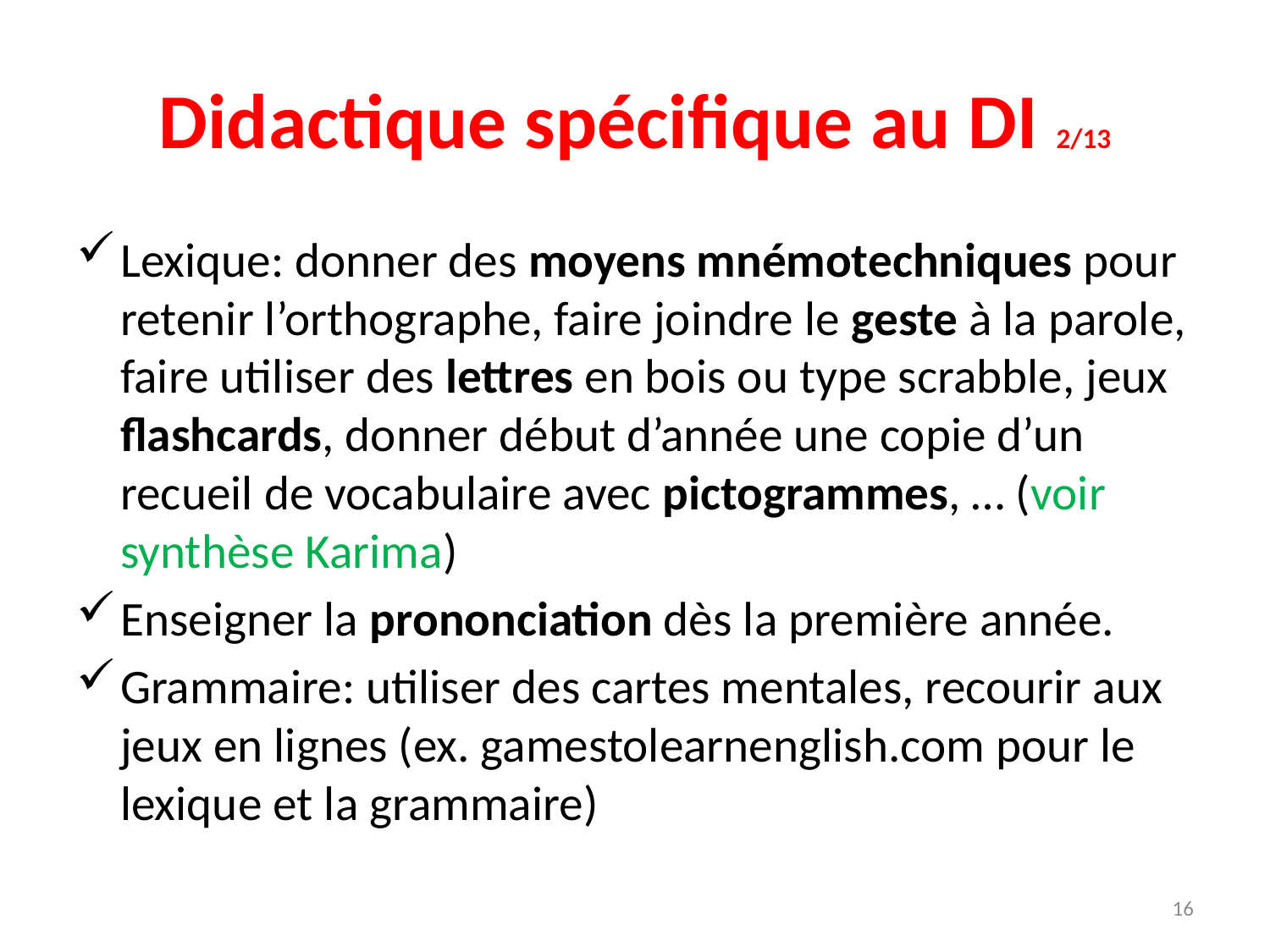

# Didactique spécifique au DI 2/13
Lexique: donner des moyens mnémotechniques pour retenir l’orthographe, faire joindre le geste à la parole, faire utiliser des lettres en bois ou type scrabble, jeux flashcards, donner début d’année une copie d’un recueil de vocabulaire avec pictogrammes, … (voir synthèse Karima)
Enseigner la prononciation dès la première année.
Grammaire: utiliser des cartes mentales, recourir aux jeux en lignes (ex. gamestolearnenglish.com pour le lexique et la grammaire)
16